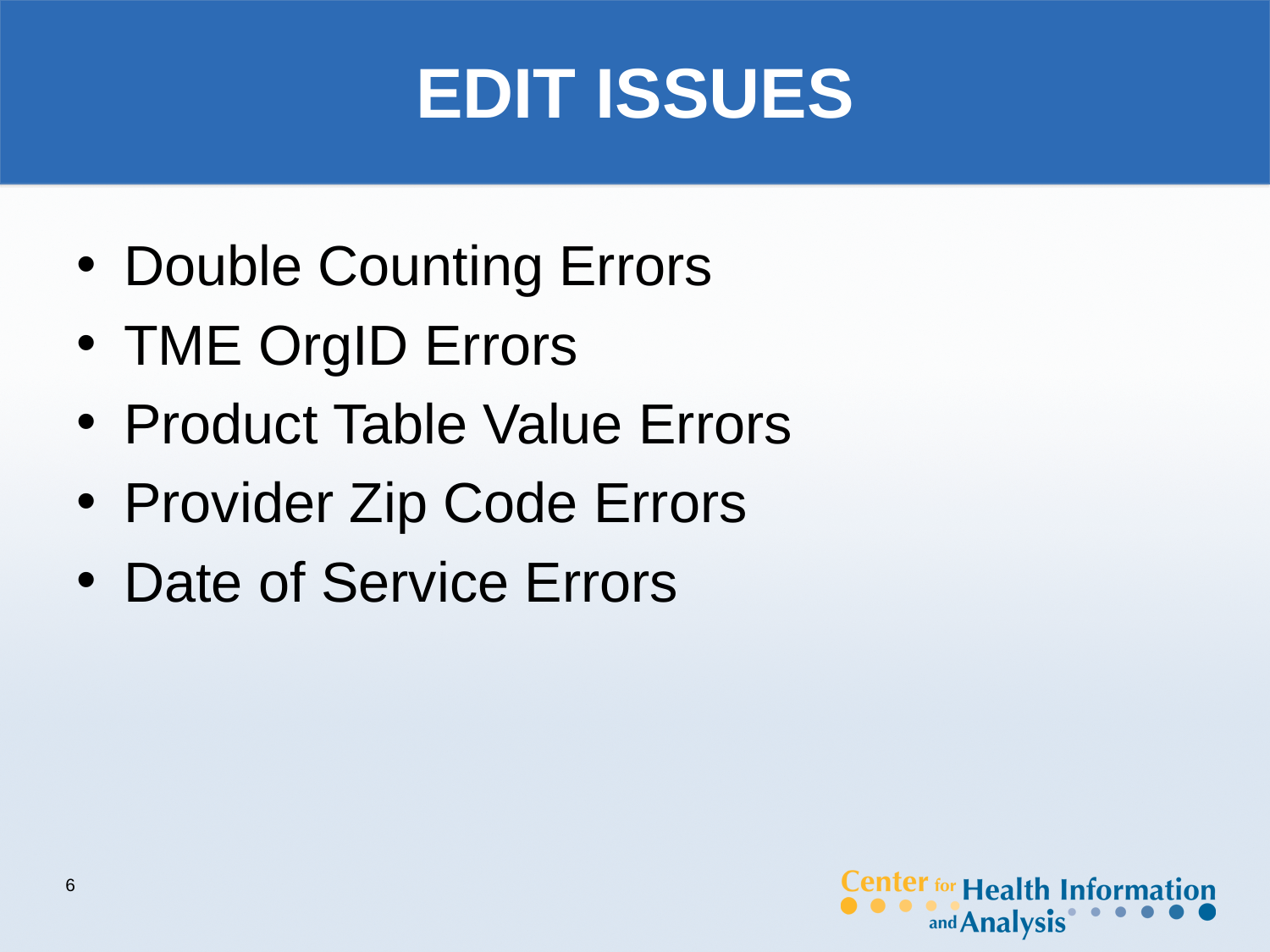

# EDIT ISSUES
Double Counting Errors
TME OrgID Errors
Product Table Value Errors
Provider Zip Code Errors
Date of Service Errors
6